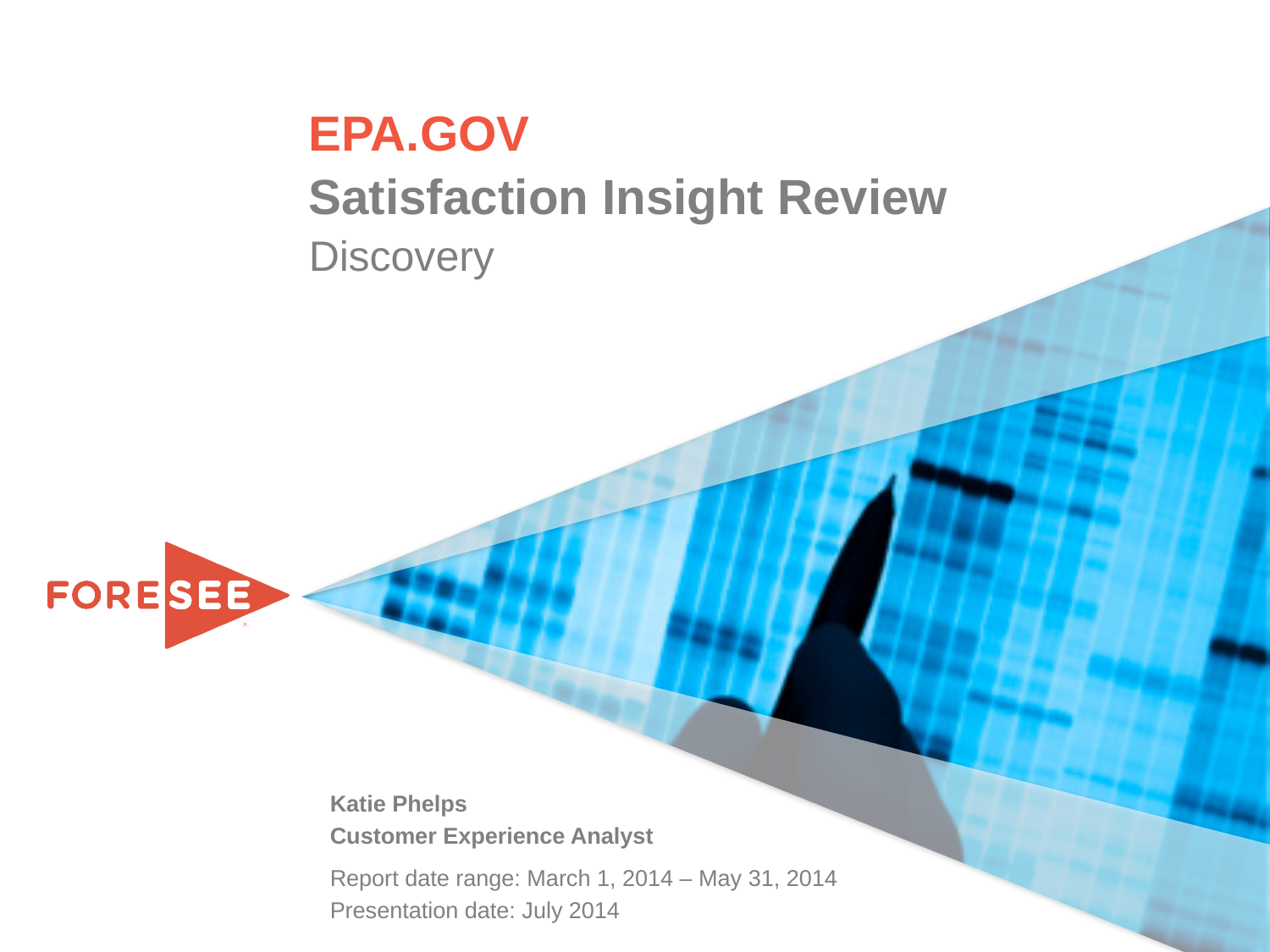

# Epa.gov
Satisfaction Insight Review
Discovery
Katie Phelps
Customer Experience Analyst
Report date range: March 1, 2014 – May 31, 2014
Presentation date: July 2014